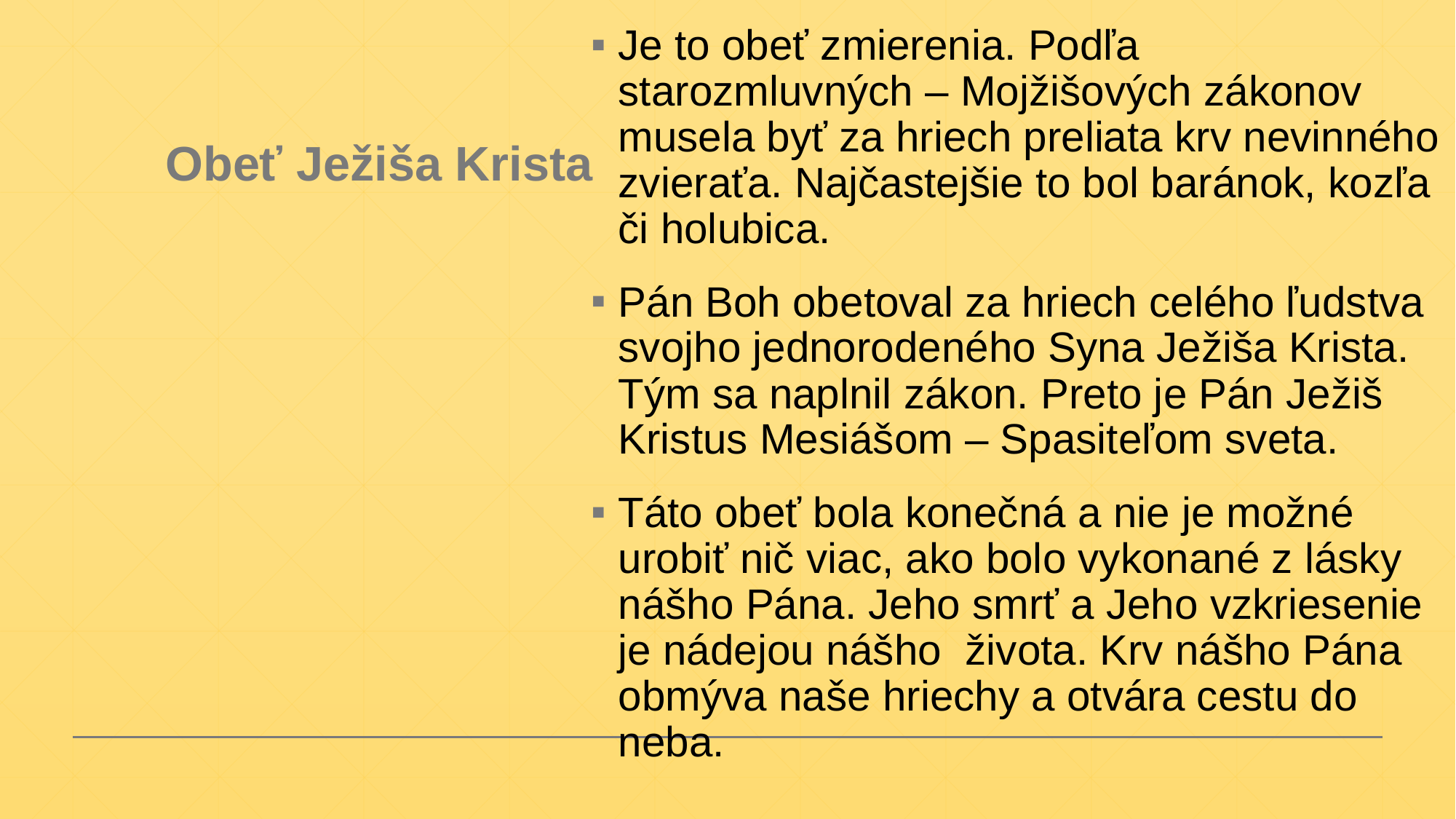

Je to obeť zmierenia. Podľa starozmluvných – Mojžišových zákonov musela byť za hriech preliata krv nevinného zvieraťa. Najčastejšie to bol baránok, kozľa či holubica.
Pán Boh obetoval za hriech celého ľudstva svojho jednorodeného Syna Ježiša Krista. Tým sa naplnil zákon. Preto je Pán Ježiš Kristus Mesiášom – Spasiteľom sveta.
Táto obeť bola konečná a nie je možné  urobiť nič viac, ako bolo vykonané z lásky nášho Pána. Jeho smrť a Jeho vzkriesenie je nádejou nášho  života. Krv nášho Pána obmýva naše hriechy a otvára cestu do neba.
# Obeť Ježiša Krista